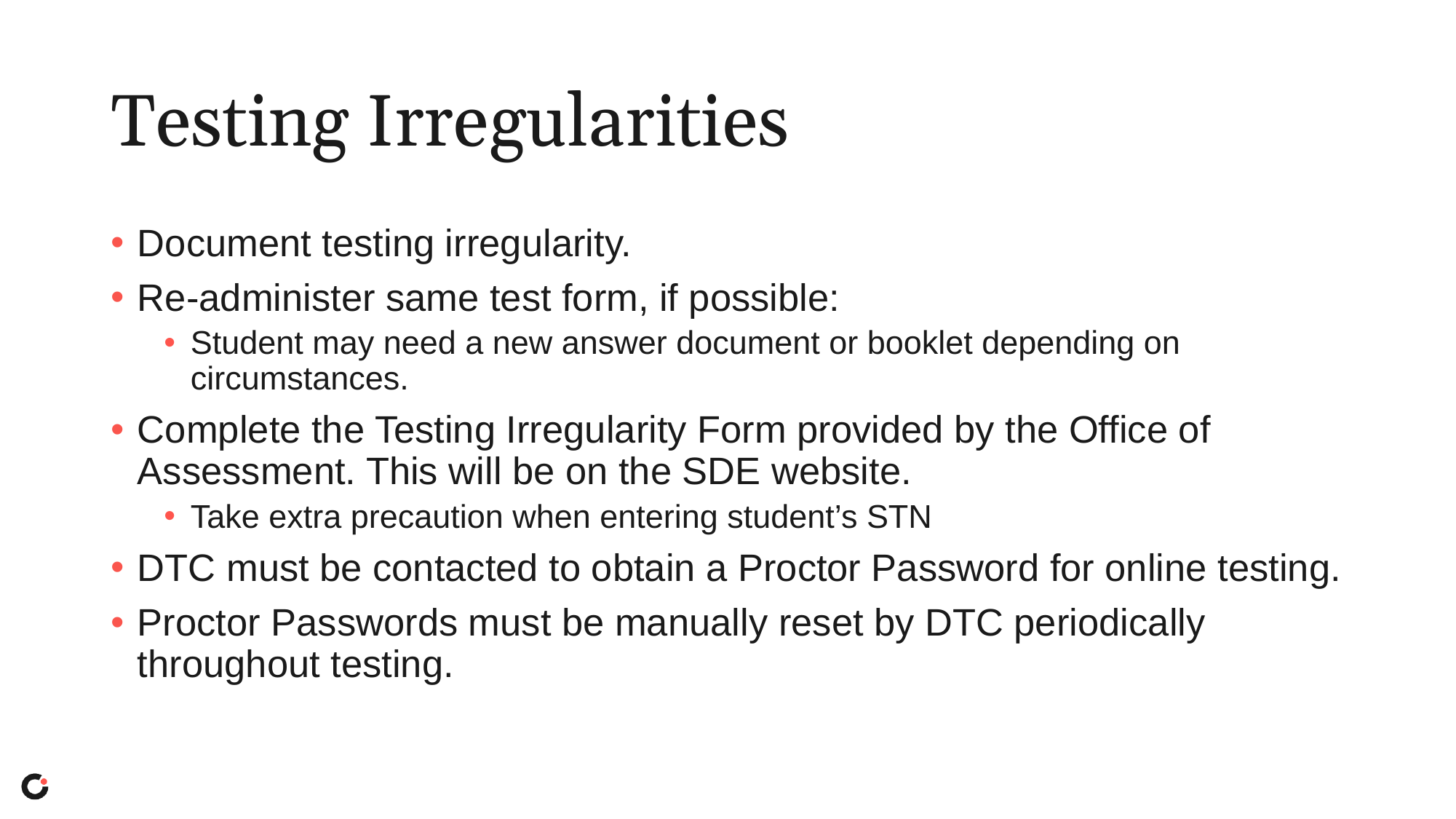

# Testing Irregularities
Document testing irregularity.
Re-administer same test form, if possible:
Student may need a new answer document or booklet depending on circumstances.
Complete the Testing Irregularity Form provided by the Office of Assessment. This will be on the SDE website.
Take extra precaution when entering student’s STN
DTC must be contacted to obtain a Proctor Password for online testing.
Proctor Passwords must be manually reset by DTC periodically throughout testing.